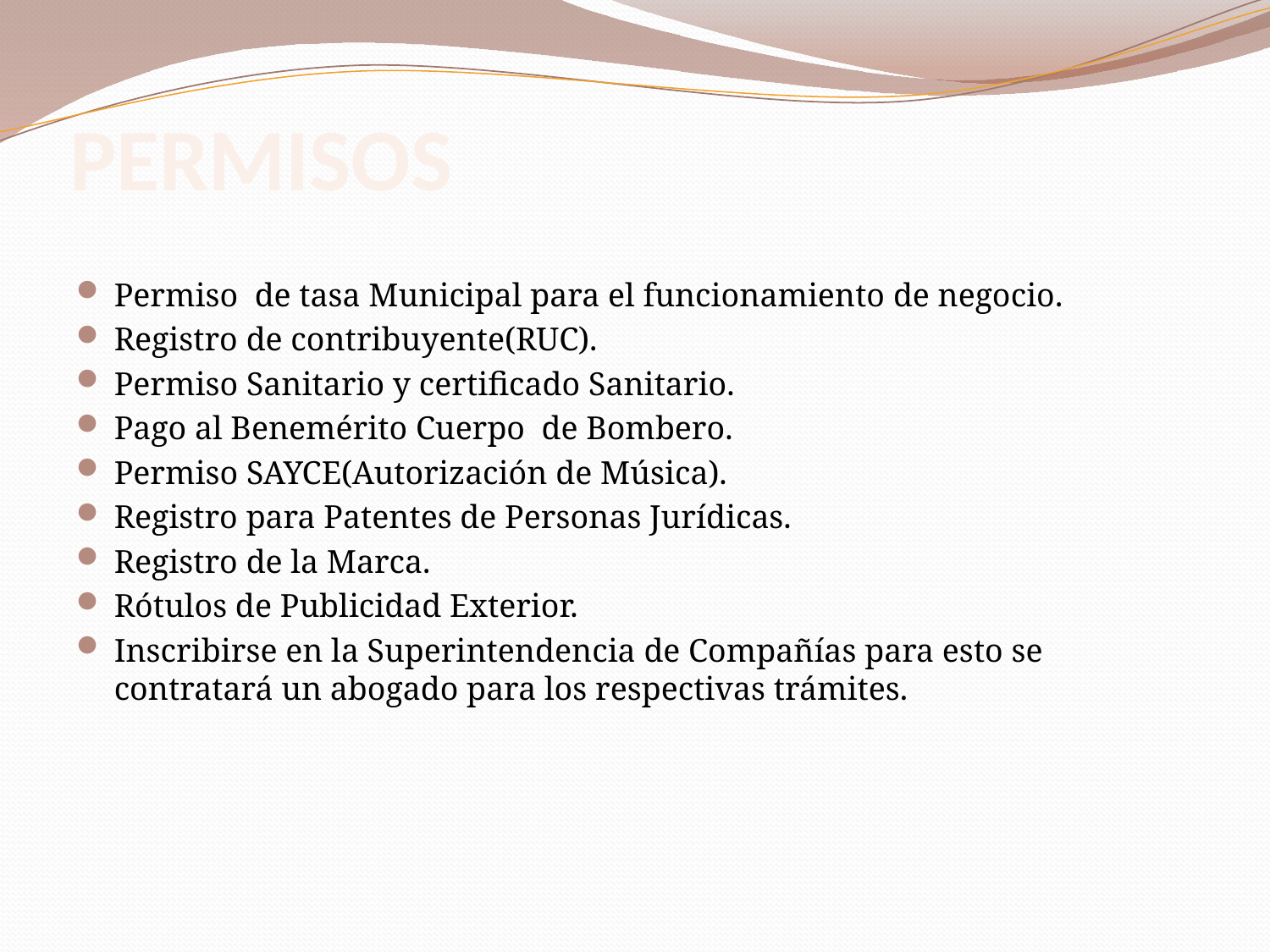

# PERMISOS
Permiso  de tasa Municipal para el funcionamiento de negocio.
Registro de contribuyente(RUC).
Permiso Sanitario y certificado Sanitario.
Pago al Benemérito Cuerpo  de Bombero.
Permiso SAYCE(Autorización de Música).
Registro para Patentes de Personas Jurídicas.
Registro de la Marca.
Rótulos de Publicidad Exterior.
Inscribirse en la Superintendencia de Compañías para esto se contratará un abogado para los respectivas trámites.